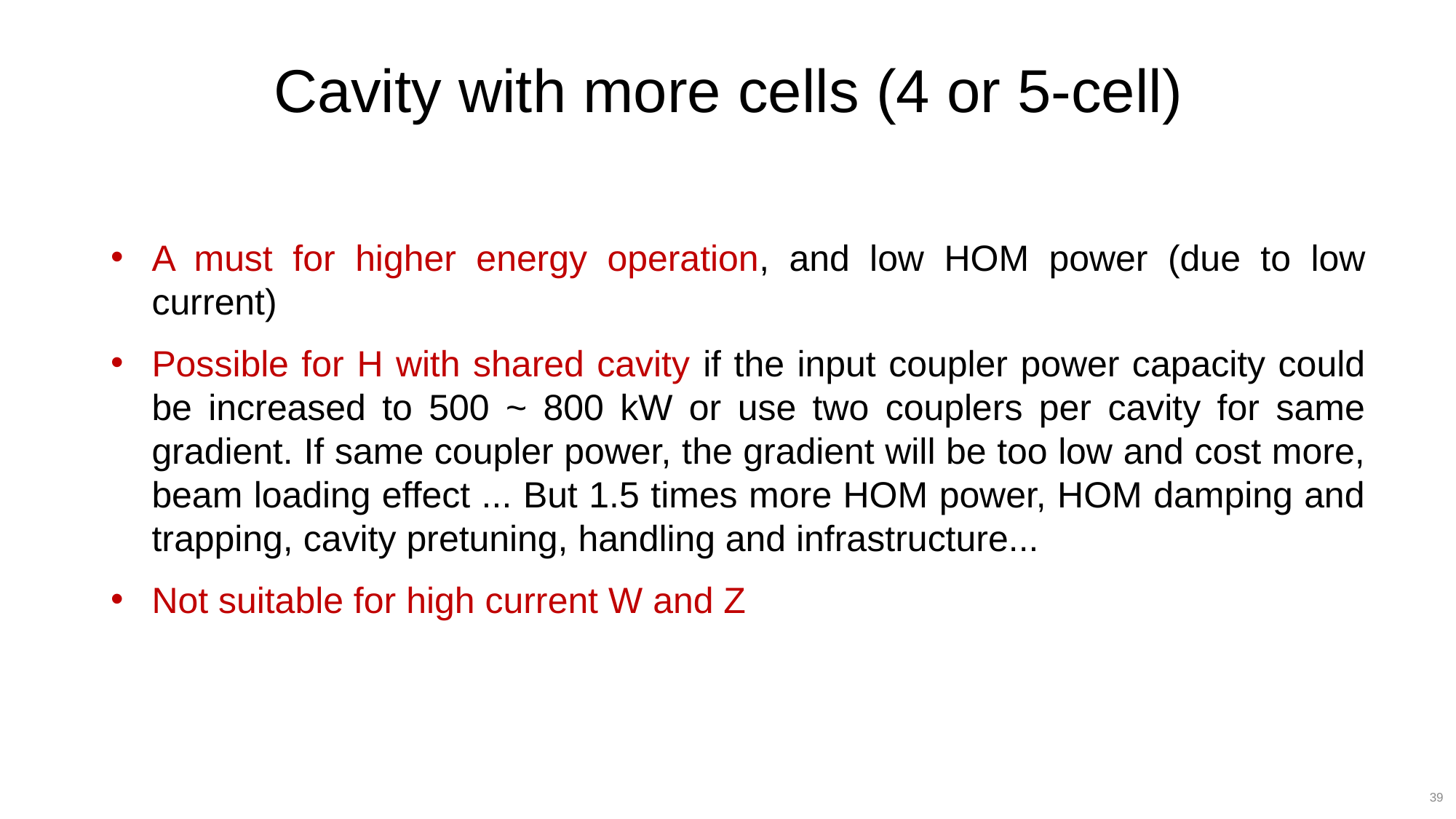

# Cavity with more cells (4 or 5-cell)
A must for higher energy operation, and low HOM power (due to low current)
Possible for H with shared cavity if the input coupler power capacity could be increased to 500 ~ 800 kW or use two couplers per cavity for same gradient. If same coupler power, the gradient will be too low and cost more, beam loading effect ... But 1.5 times more HOM power, HOM damping and trapping, cavity pretuning, handling and infrastructure...
Not suitable for high current W and Z
39